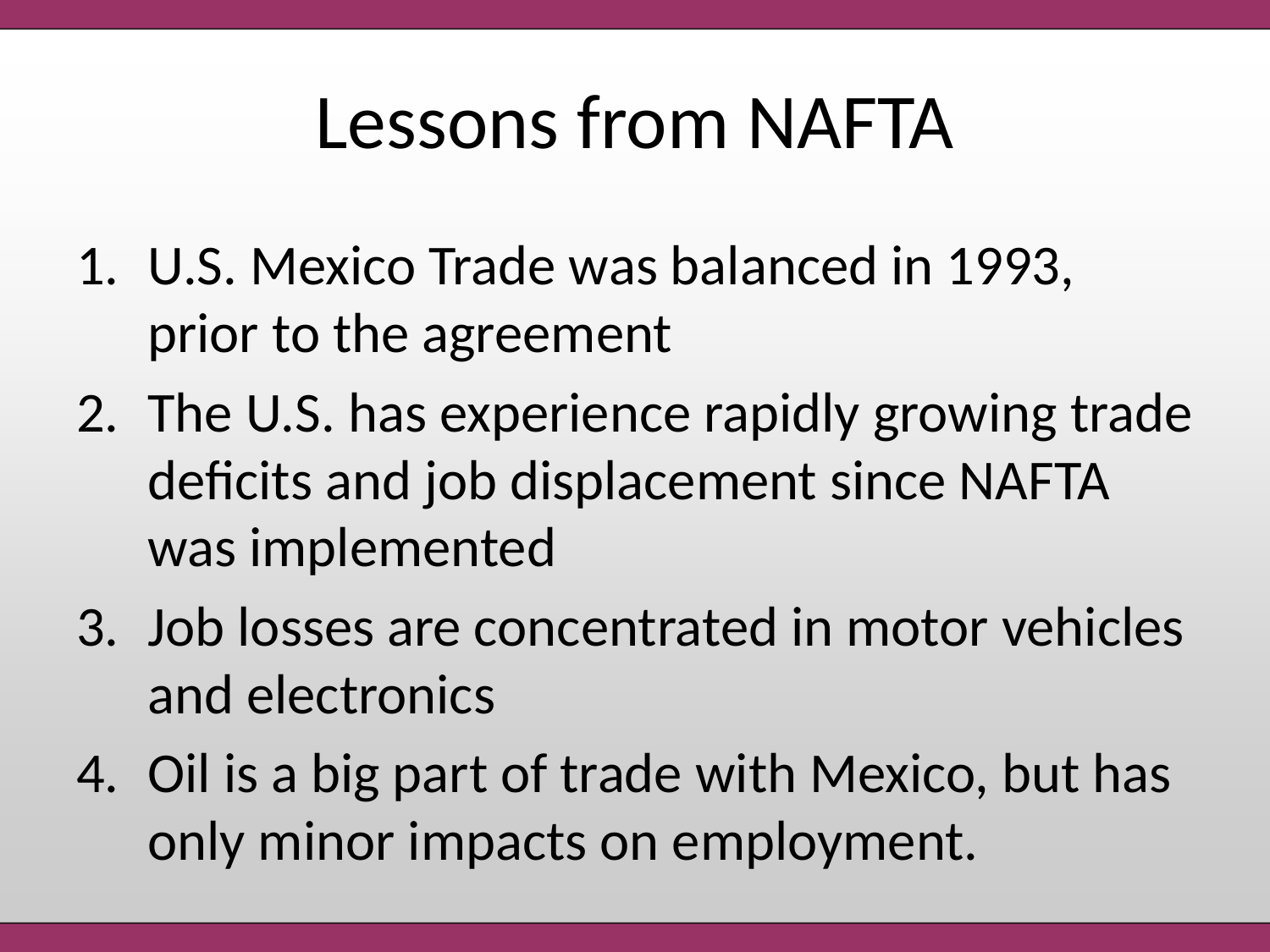

# Lessons from NAFTA
U.S. Mexico Trade was balanced in 1993, prior to the agreement
The U.S. has experience rapidly growing trade deficits and job displacement since NAFTA was implemented
Job losses are concentrated in motor vehicles and electronics
Oil is a big part of trade with Mexico, but has only minor impacts on employment.